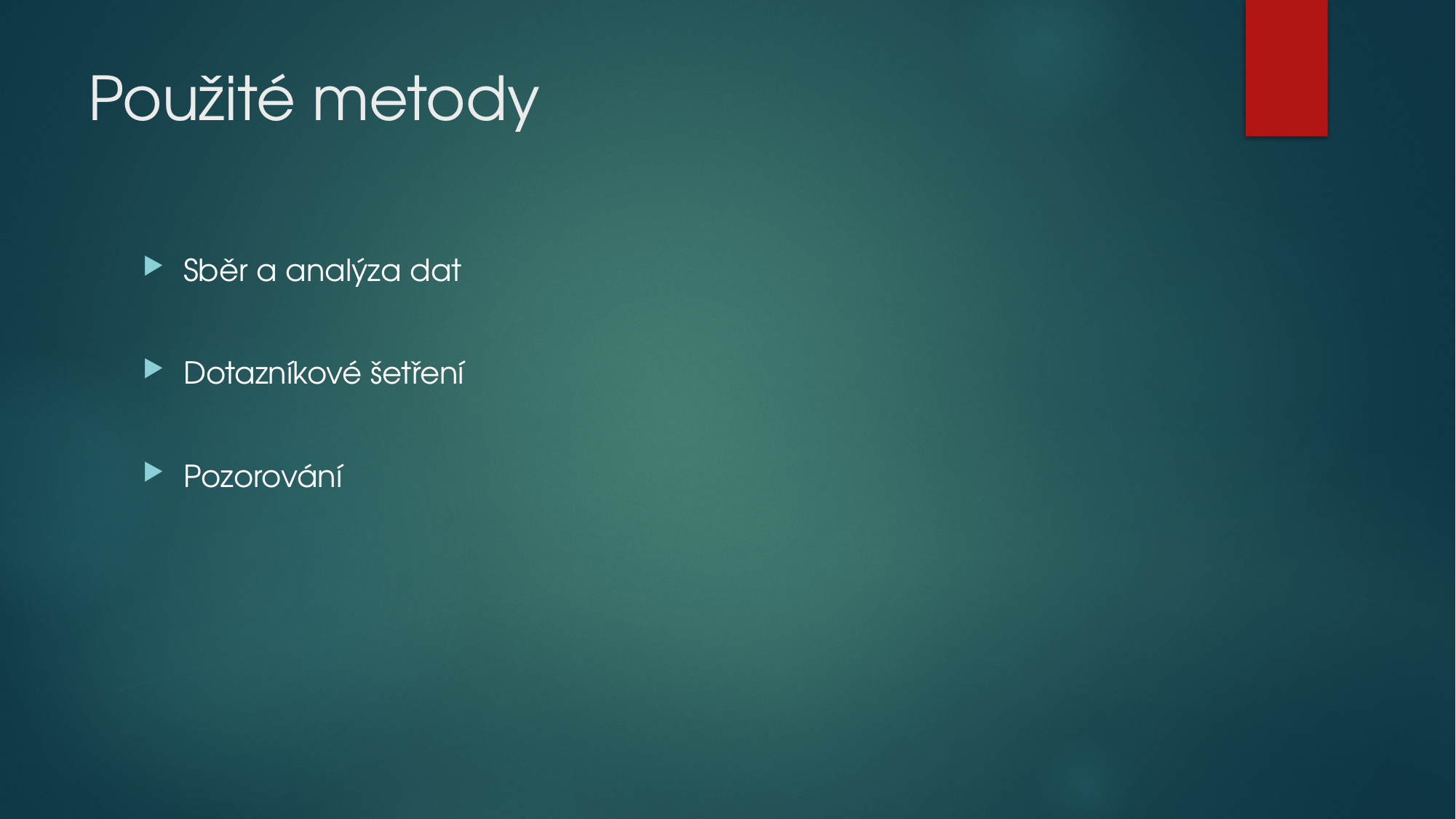

# Použité metody
Sběr a analýza dat

Dotazníkové šetření

Pozorování